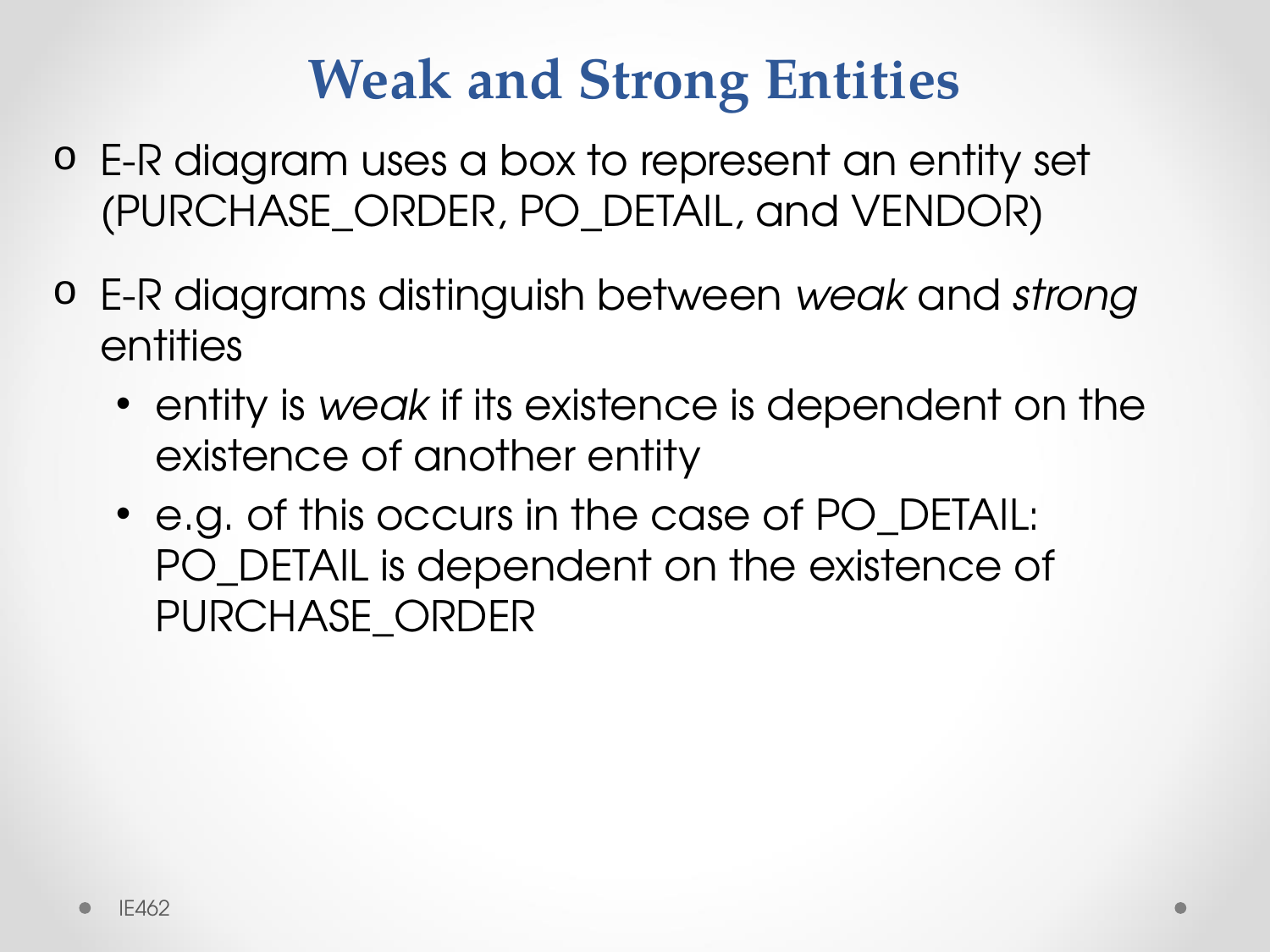

# Weak and Strong Entities
E-R diagram uses a box to represent an entity set (PURCHASE_ORDER, PO_DETAIL, and VENDOR)

E-R diagrams distinguish between weak and strong entities
entity is weak if its existence is dependent on the existence of another entity
e.g. of this occurs in the case of PO_DETAIL: PO_DETAIL is dependent on the existence of PURCHASE_ORDER
IE462